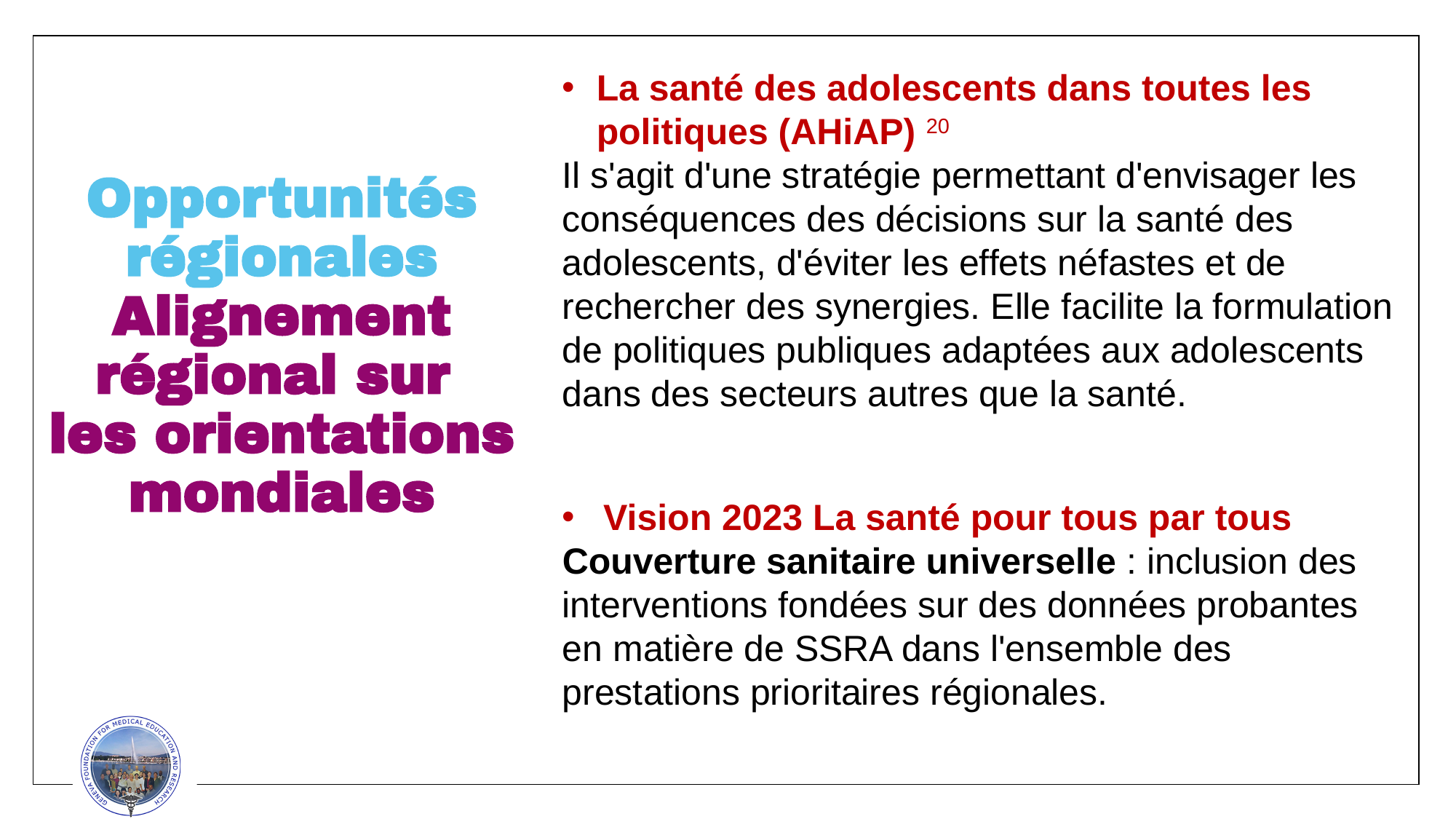

La santé des adolescents dans toutes les politiques (AHiAP) 20
Il s'agit d'une stratégie permettant d'envisager les conséquences des décisions sur la santé des adolescents, d'éviter les effets néfastes et de rechercher des synergies. Elle facilite la formulation de politiques publiques adaptées aux adolescents dans des secteurs autres que la santé.

Vision 2023 La santé pour tous par tous
Couverture sanitaire universelle : inclusion des interventions fondées sur des données probantes en matière de SSRA dans l'ensemble des prestations prioritaires régionales.
# Opportunités régionales Alignement régional sur les orientations mondiales